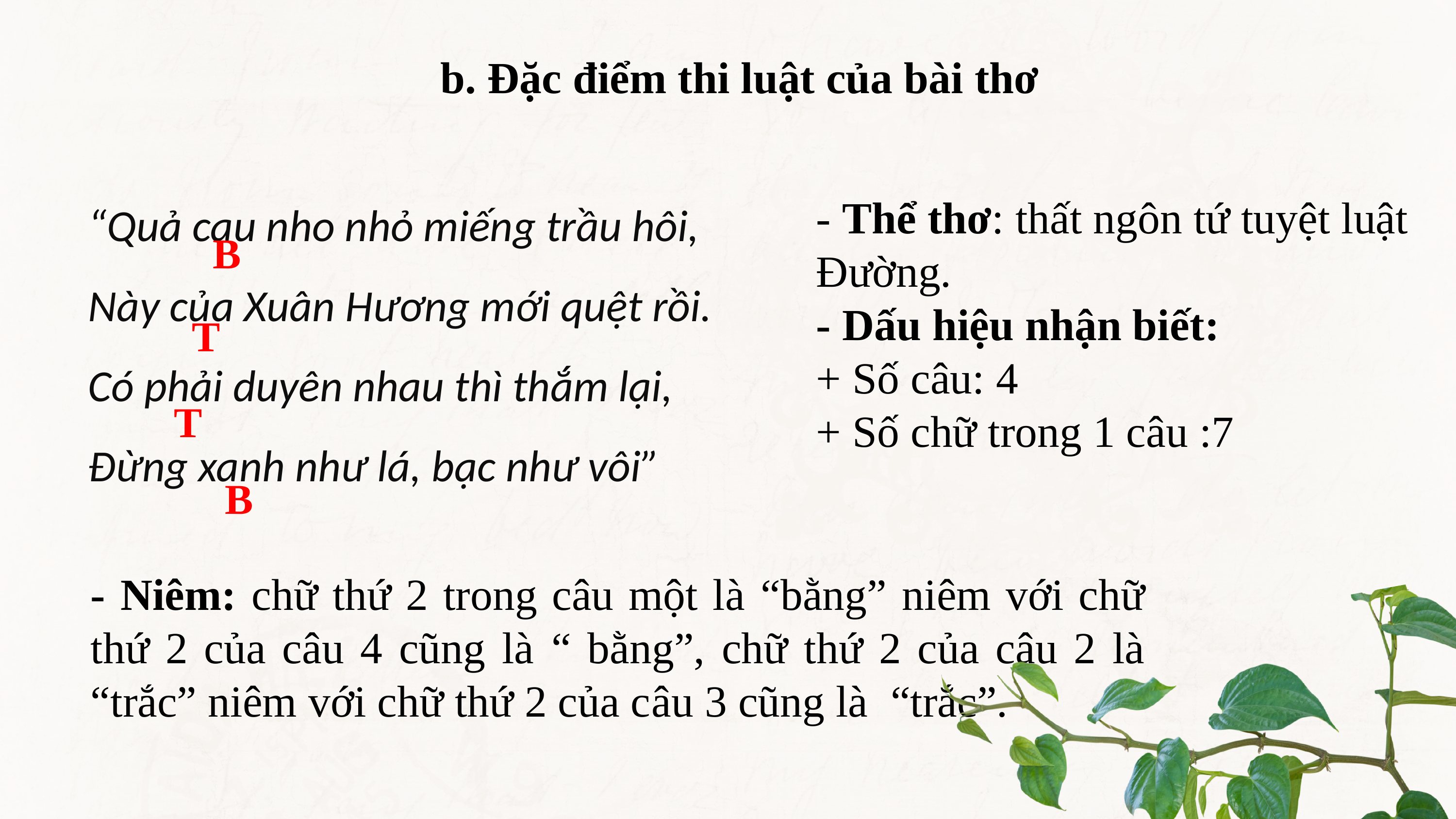

b. Đặc điểm thi luật của bài thơ
“Quả cau nho nhỏ miếng trầu hôi,
Này của Xuân Hương mới quệt rồi.
Có phải duyên nhau thì thắm lại,
Đừng xanh như lá, bạc như vôi”
- Thể thơ: thất ngôn tứ tuyệt luật Đường.
- Dấu hiệu nhận biết:
+ Số câu: 4
+ Số chữ trong 1 câu :7
B
T
T
B
- Niêm: chữ thứ 2 trong câu một là “bằng” niêm với chữ thứ 2 của câu 4 cũng là “ bằng”, chữ thứ 2 của câu 2 là “trắc” niêm với chữ thứ 2 của câu 3 cũng là  “trắc”.